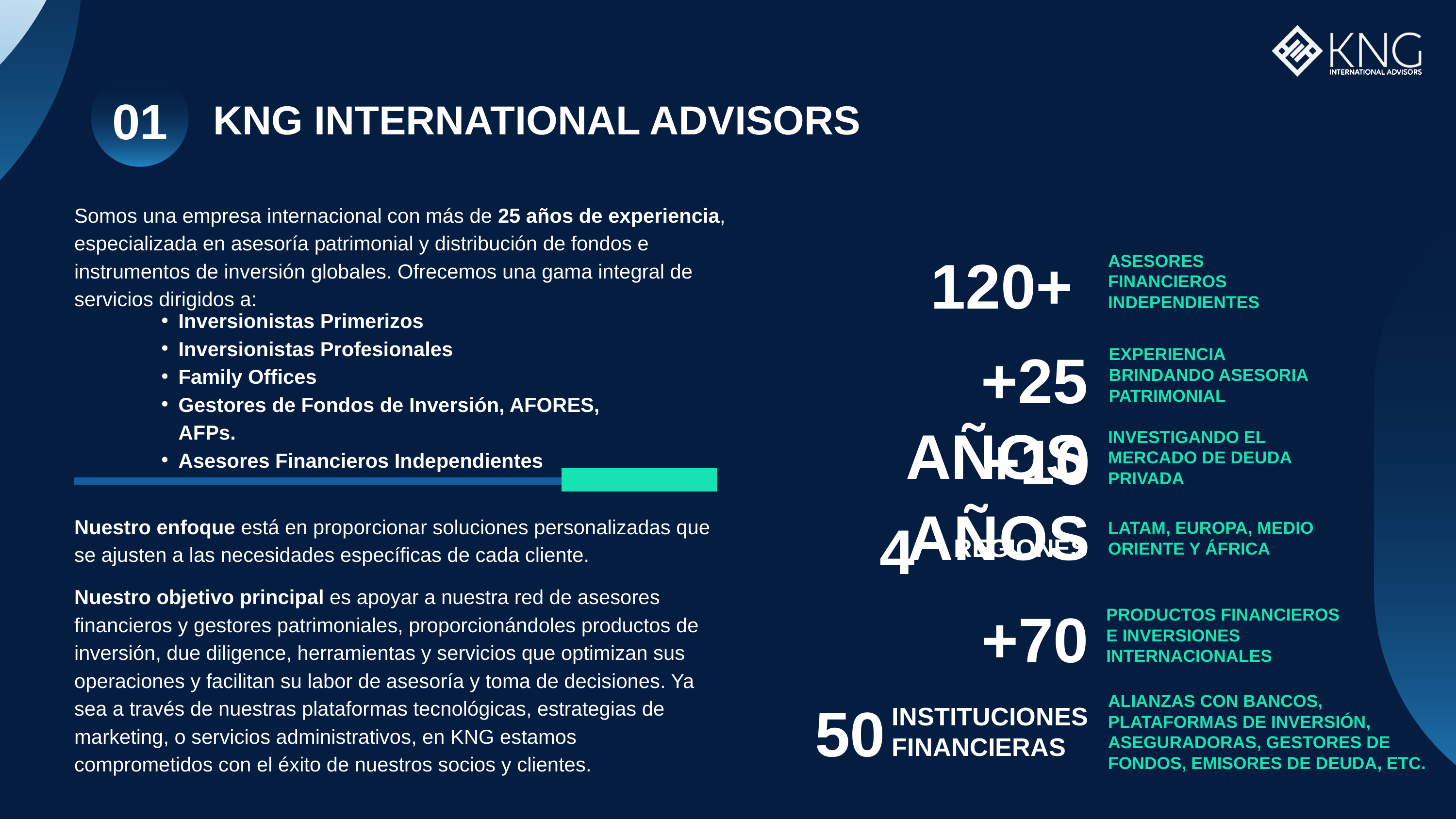

01
KNG INTERNATIONAL ADVISORS

Somos una empresa internacional con más de 25 años de experiencia, especializada en asesoría patrimonial y distribución de fondos e instrumentos de inversión globales. Ofrecemos una gama integral de servicios dirigidos a:
120+
ASESORES FINANCIEROS INDEPENDIENTES
+10 AÑOS
INVESTIGANDO EL MERCADO DE DEUDA PRIVADA
4
LATAM, EUROPA, MEDIO ORIENTE Y ÁFRICA
REGIONES
+70
PRODUCTOS FINANCIEROS E INVERSIONES INTERNACIONALES
ALIANZAS CON BANCOS, PLATAFORMAS DE INVERSIÓN, ASEGURADORAS, GESTORES DE FONDOS, EMISORES DE DEUDA, ETC.
50
INSTITUCIONES FINANCIERAS
Inversionistas Primerizos
Inversionistas Profesionales
Family Offices
Gestores de Fondos de Inversión, AFORES, AFPs.
Asesores Financieros Independientes
+25 AÑOS
EXPERIENCIA BRINDANDO ASESORIA PATRIMONIAL

Nuestro enfoque está en proporcionar soluciones personalizadas que se ajusten a las necesidades específicas de cada cliente.
Nuestro objetivo principal es apoyar a nuestra red de asesores financieros y gestores patrimoniales, proporcionándoles productos de inversión, due diligence, herramientas y servicios que optimizan sus operaciones y facilitan su labor de asesoría y toma de decisiones. Ya sea a través de nuestras plataformas tecnológicas, estrategias de marketing, o servicios administrativos, en KNG estamos comprometidos con el éxito de nuestros socios y clientes.